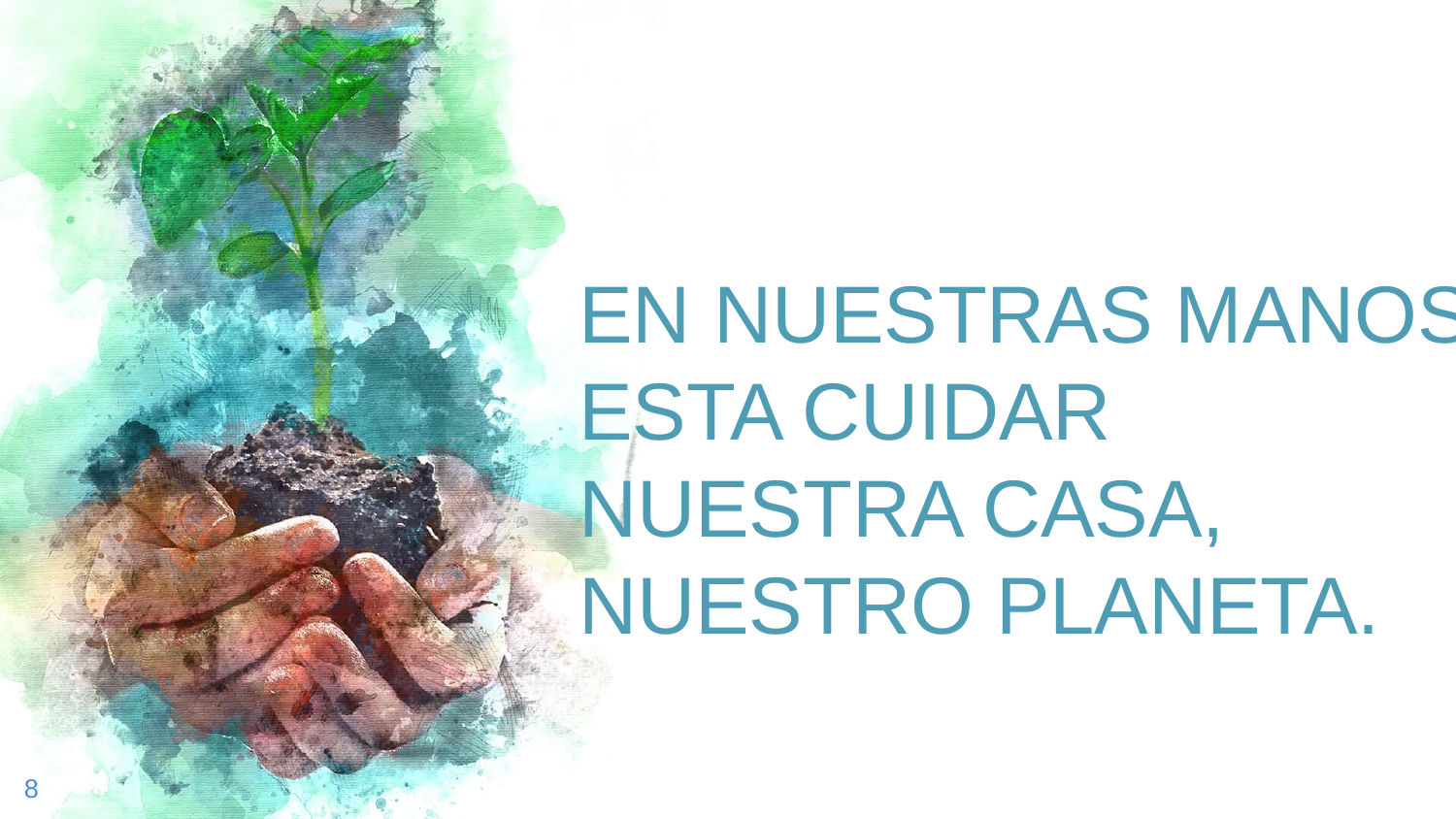

# EN NUESTRAS MANOS ESTA CUIDAR NUESTRA CASA, NUESTRO PLANETA.
8